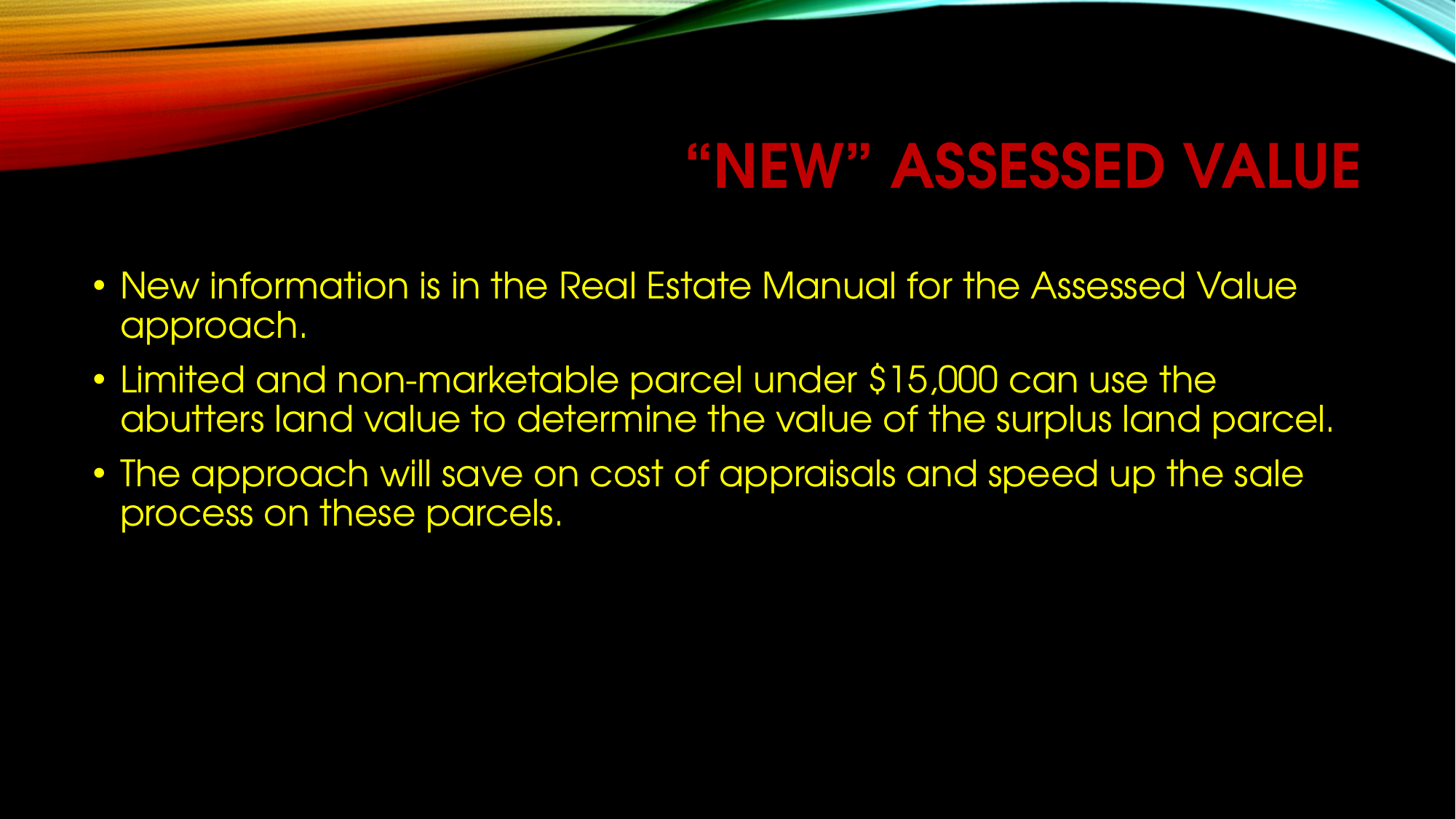

# “new” assessed value
New information is in the Real Estate Manual for the Assessed Value approach.
Limited and non-marketable parcel under $15,000 can use the abutters land value to determine the value of the surplus land parcel.
The approach will save on cost of appraisals and speed up the sale process on these parcels.